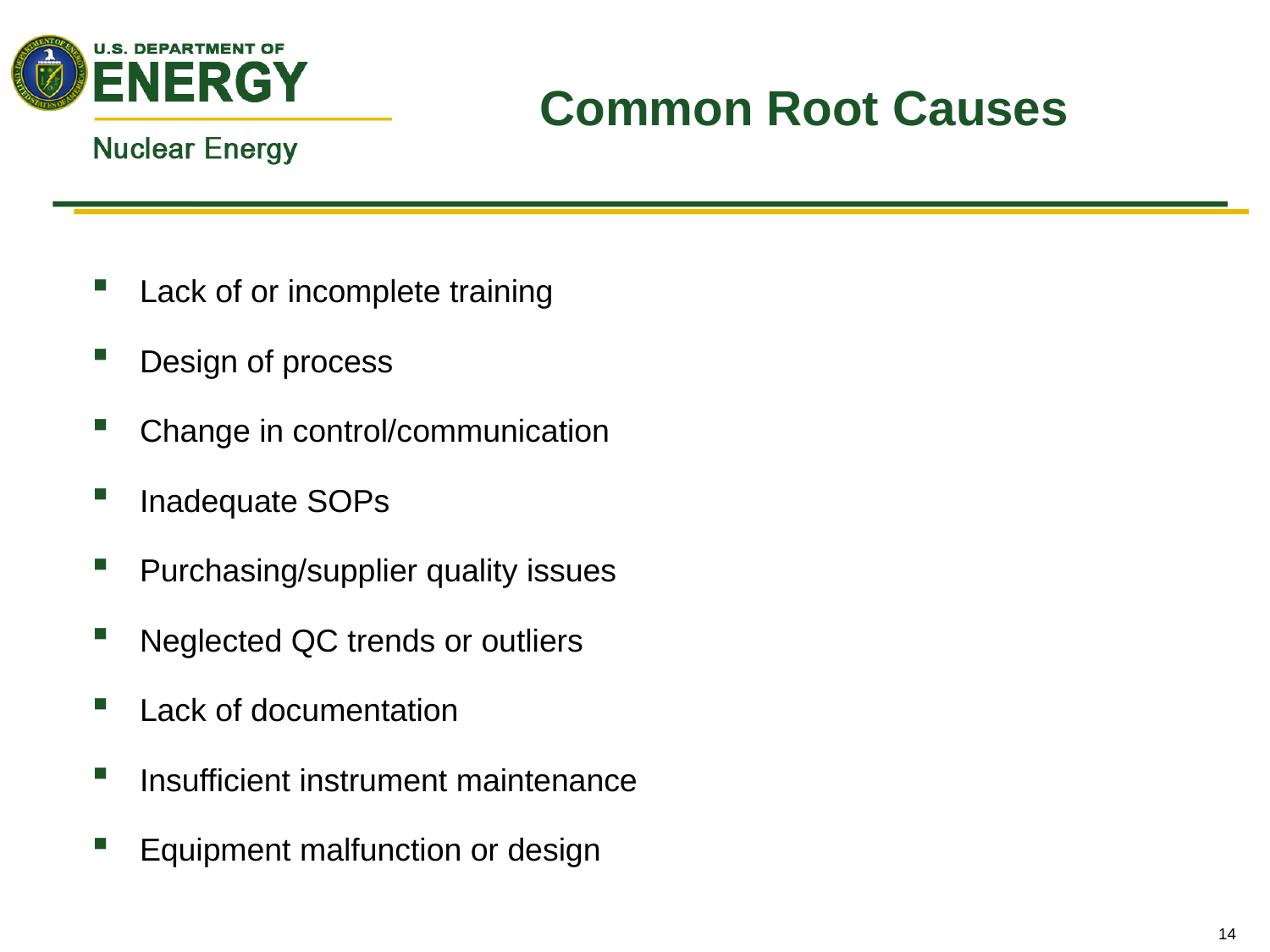

# Common Root Causes
Lack of or incomplete training
Design of process
Change in control/communication
Inadequate SOPs
Purchasing/supplier quality issues
Neglected QC trends or outliers
Lack of documentation
Insufficient instrument maintenance
Equipment malfunction or design